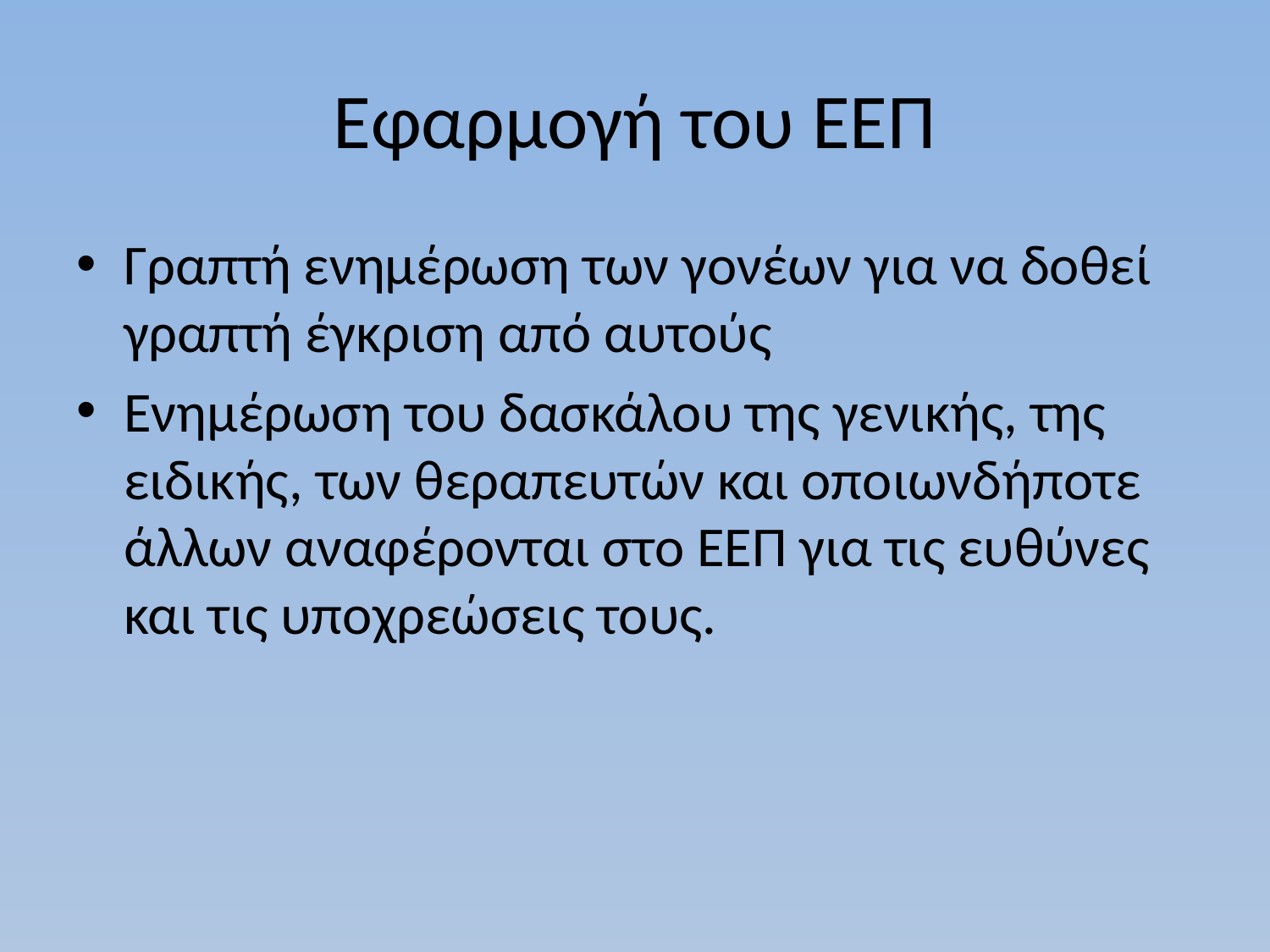

# Εφαρμογή του ΕΕΠ
Γραπτή ενημέρωση των γονέων για να δοθεί γραπτή έγκριση από αυτούς
Ενημέρωση του δασκάλου της γενικής, της ειδικής, των θεραπευτών και οποιωνδήποτε άλλων αναφέρονται στο ΕΕΠ για τις ευθύνες και τις υποχρεώσεις τους.